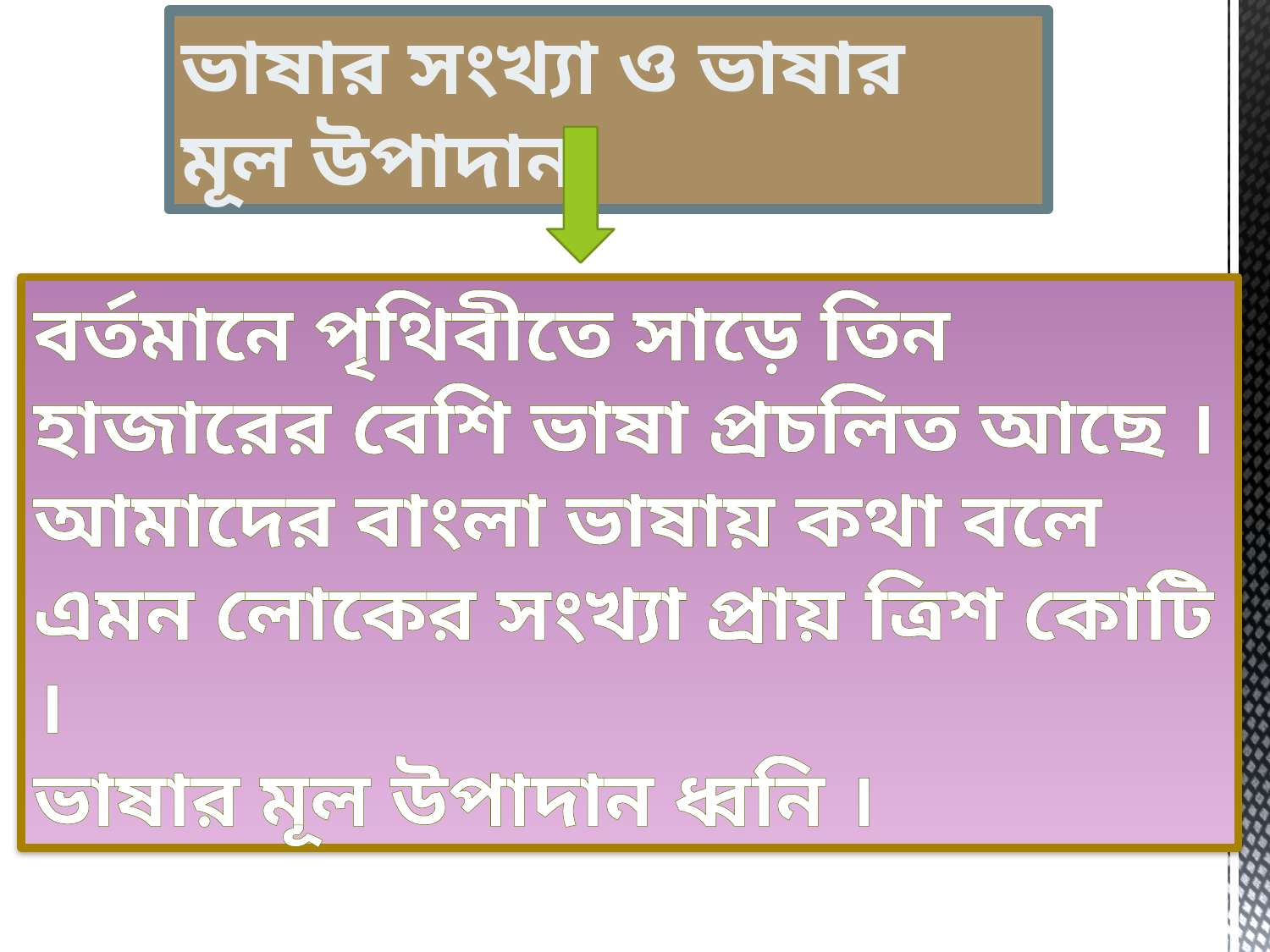

ভাষার সংখ্যা ও ভাষার মূল উপাদান

বর্তমানে পৃথিবীতে সাড়ে তিন হাজারের বেশি ভাষা প্রচলিত আছে ।
আমাদের বাংলা ভাষায় কথা বলে এমন লোকের সংখ্যা প্রায় ত্রিশ কোটি ।
ভাষার মূল উপাদান ধ্বনি ।